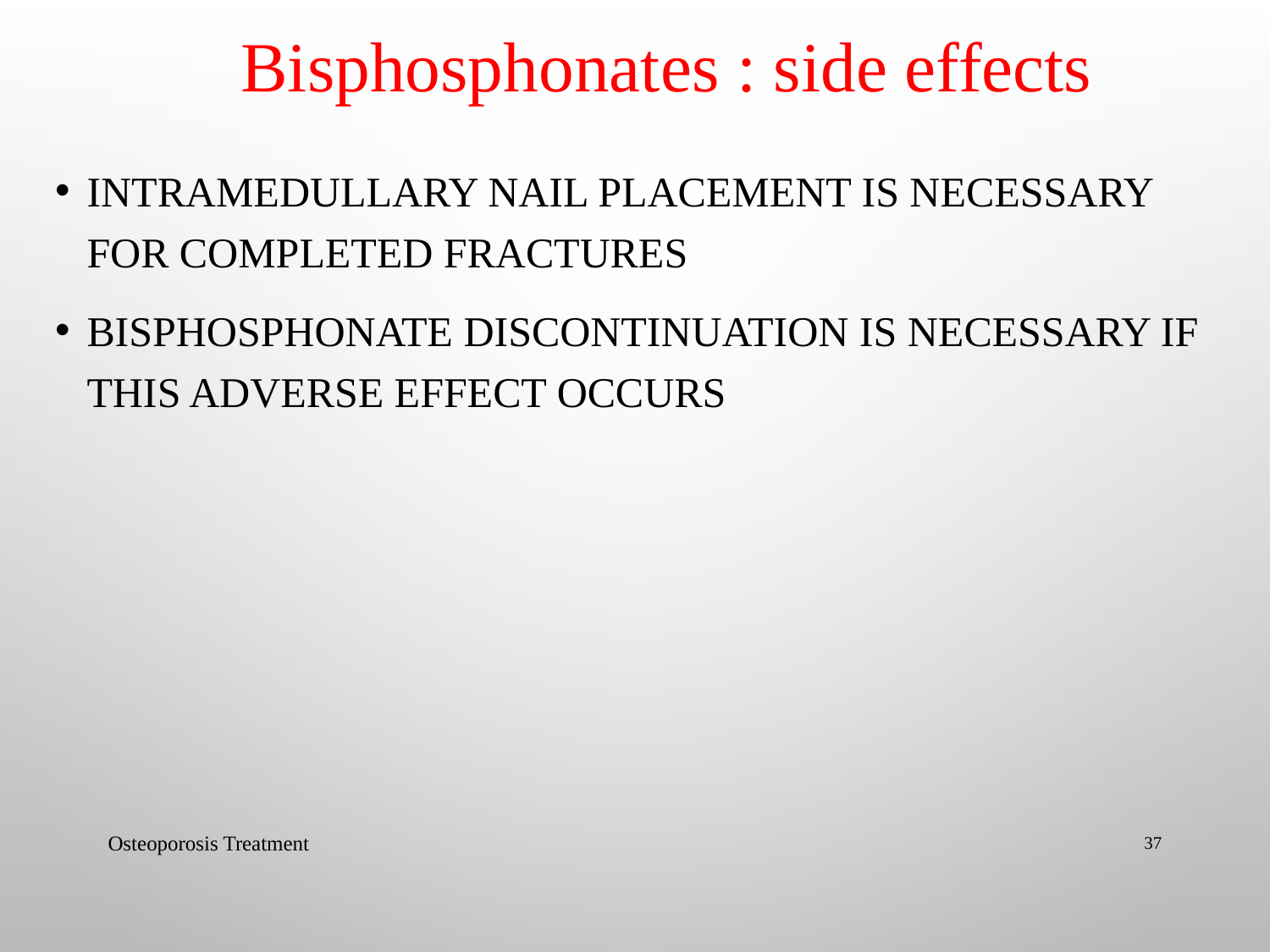

# Bisphosphonates : side effects
Intramedullary nail placement is necessary for completed fractures
Bisphosphonate discontinuation is necessary if this adverse effect occurs
Osteoporosis Treatment
37